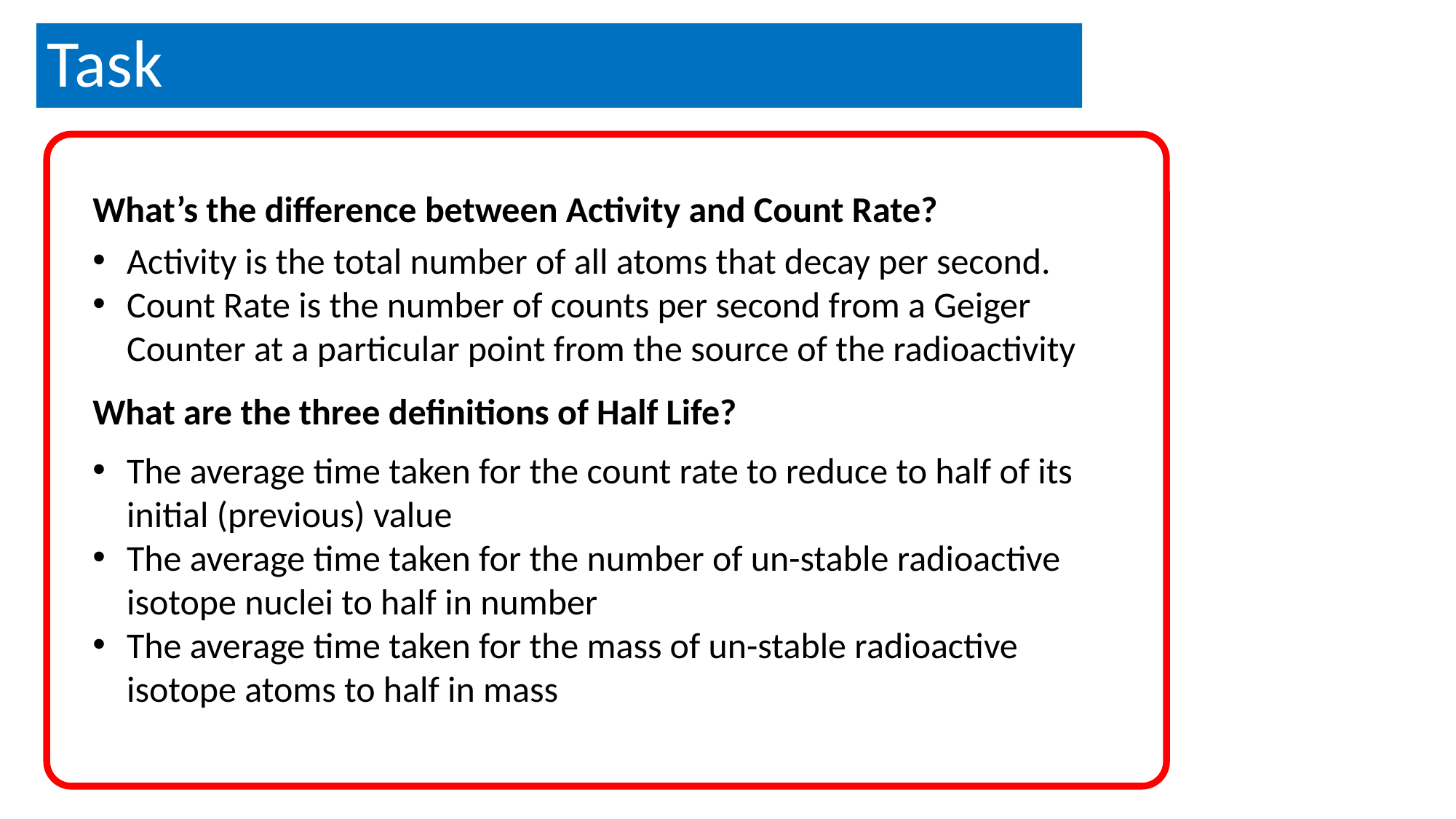

Task

What’s the difference between Activity and Count Rate?
Activity is the total number of all atoms that decay per second.
Count Rate is the number of counts per second from a Geiger Counter at a particular point from the source of the radioactivity
What are the three definitions of Half Life?
The average time taken for the count rate to reduce to half of its initial (previous) value
The average time taken for the number of un-stable radioactive isotope nuclei to half in number
The average time taken for the mass of un-stable radioactive isotope atoms to half in mass